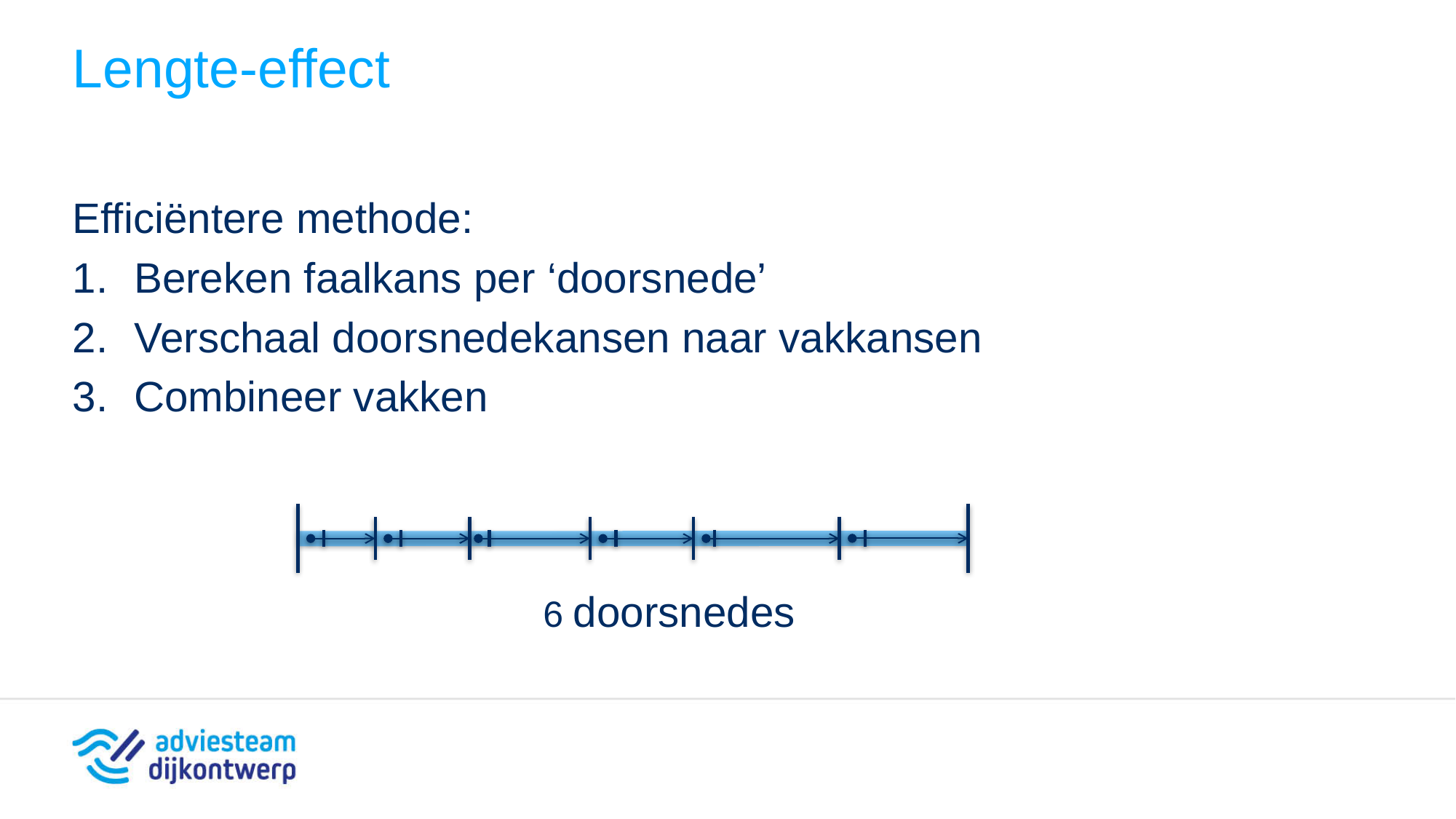

# Lengte-effect
Efficiëntere methode:
Bereken faalkans per ‘doorsnede’
Verschaal doorsnedekansen naar vakkansen
Combineer vakken

6 doorsnedes